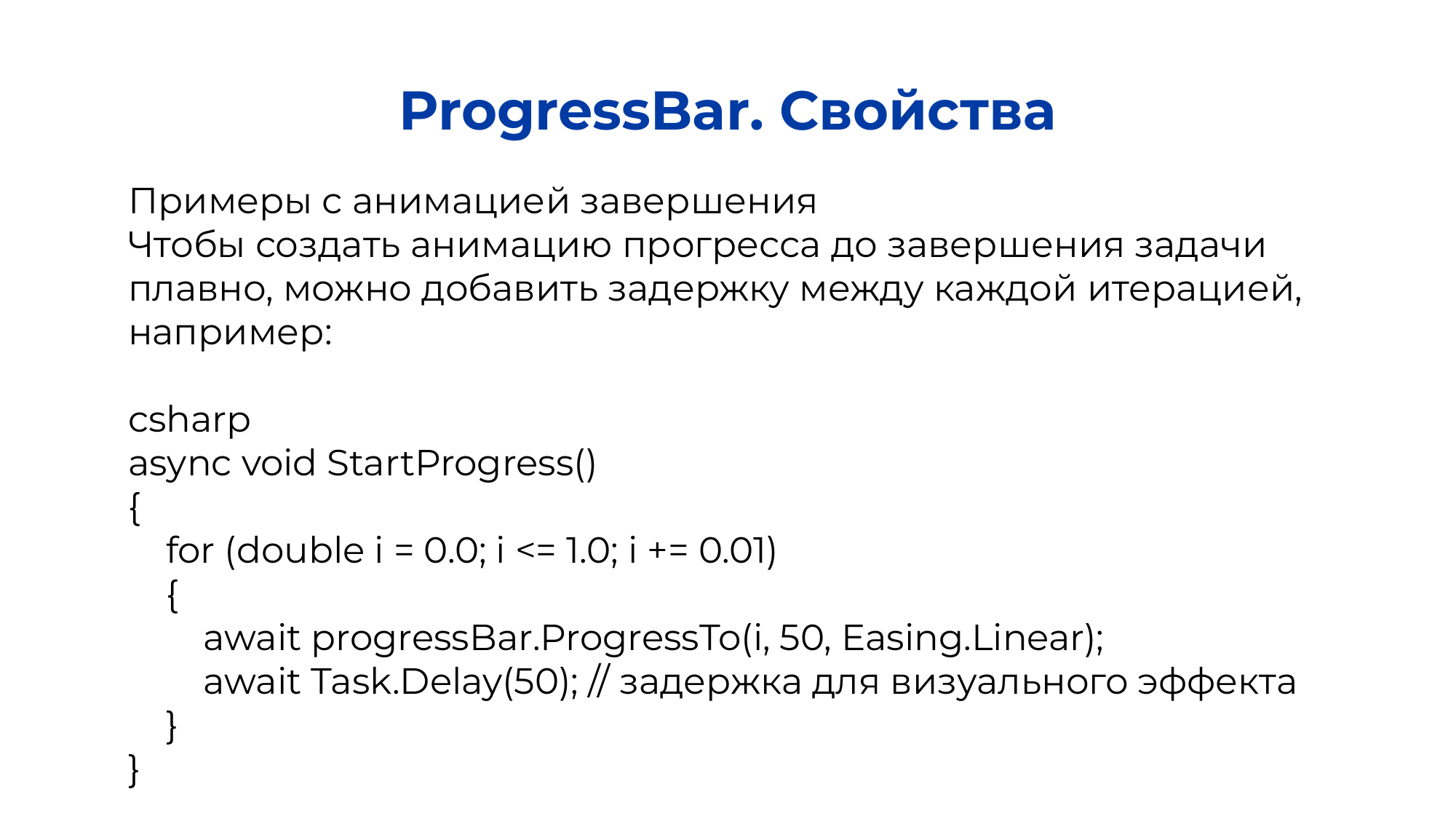

# ProgressBar. Свойства
Примеры с анимацией завершения
Чтобы создать анимацию прогресса до завершения задачи плавно, можно добавить задержку между каждой итерацией, например:

csharp
async void StartProgress()
{
    for (double i = 0.0; i <= 1.0; i += 0.01)
    {
        await progressBar.ProgressTo(i, 50, Easing.Linear);
        await Task.Delay(50); // задержка для визуального эффекта
    }
}